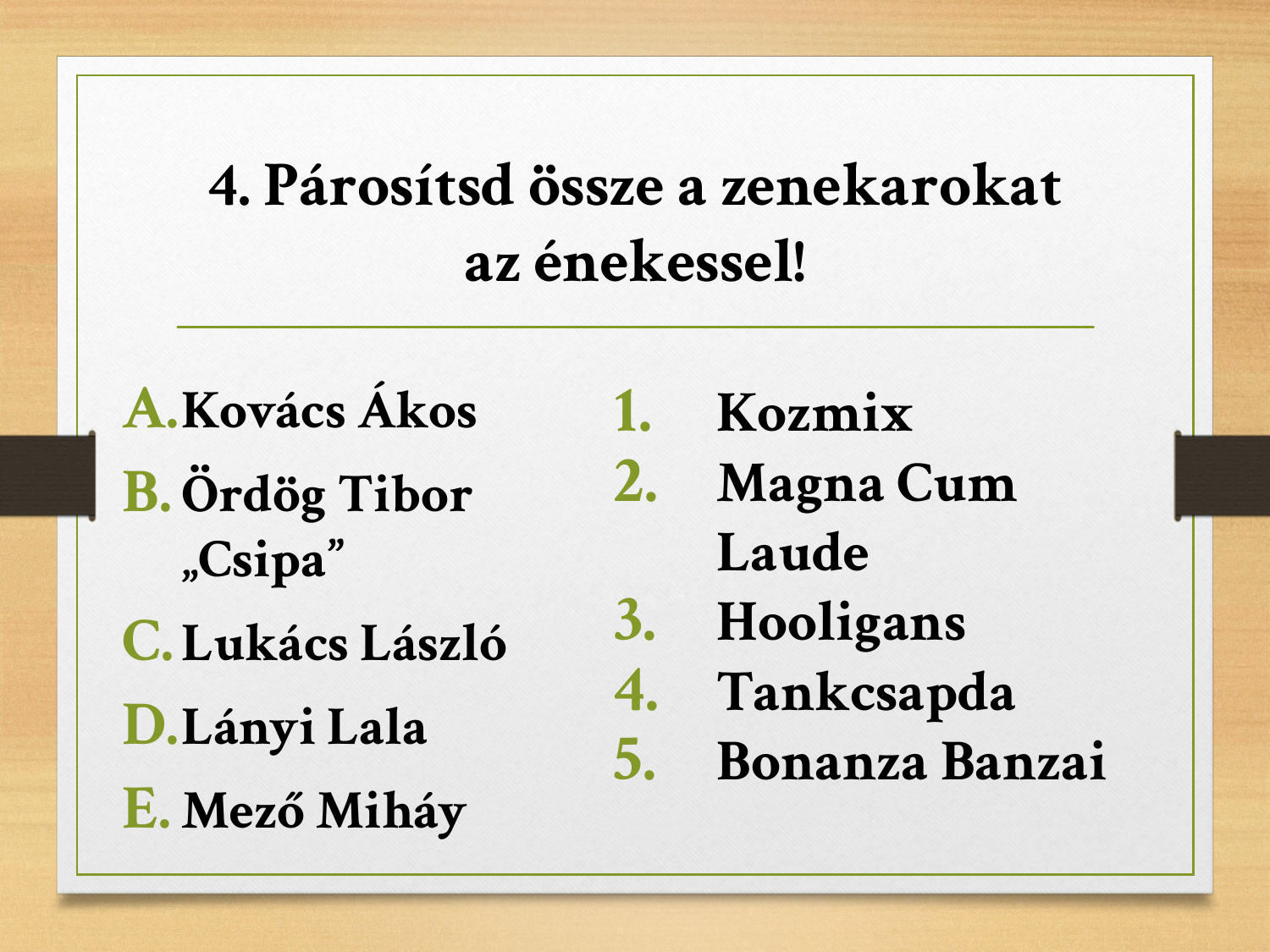

# 4. Párosítsd össze a zenekarokat az énekessel!
Kovács Ákos
Ördög Tibor „Csipa”
Lukács László
Lányi Lala
Mező Miháy

Kozmix
Magna Cum Laude
Hooligans
Tankcsapda
Bonanza Banzai